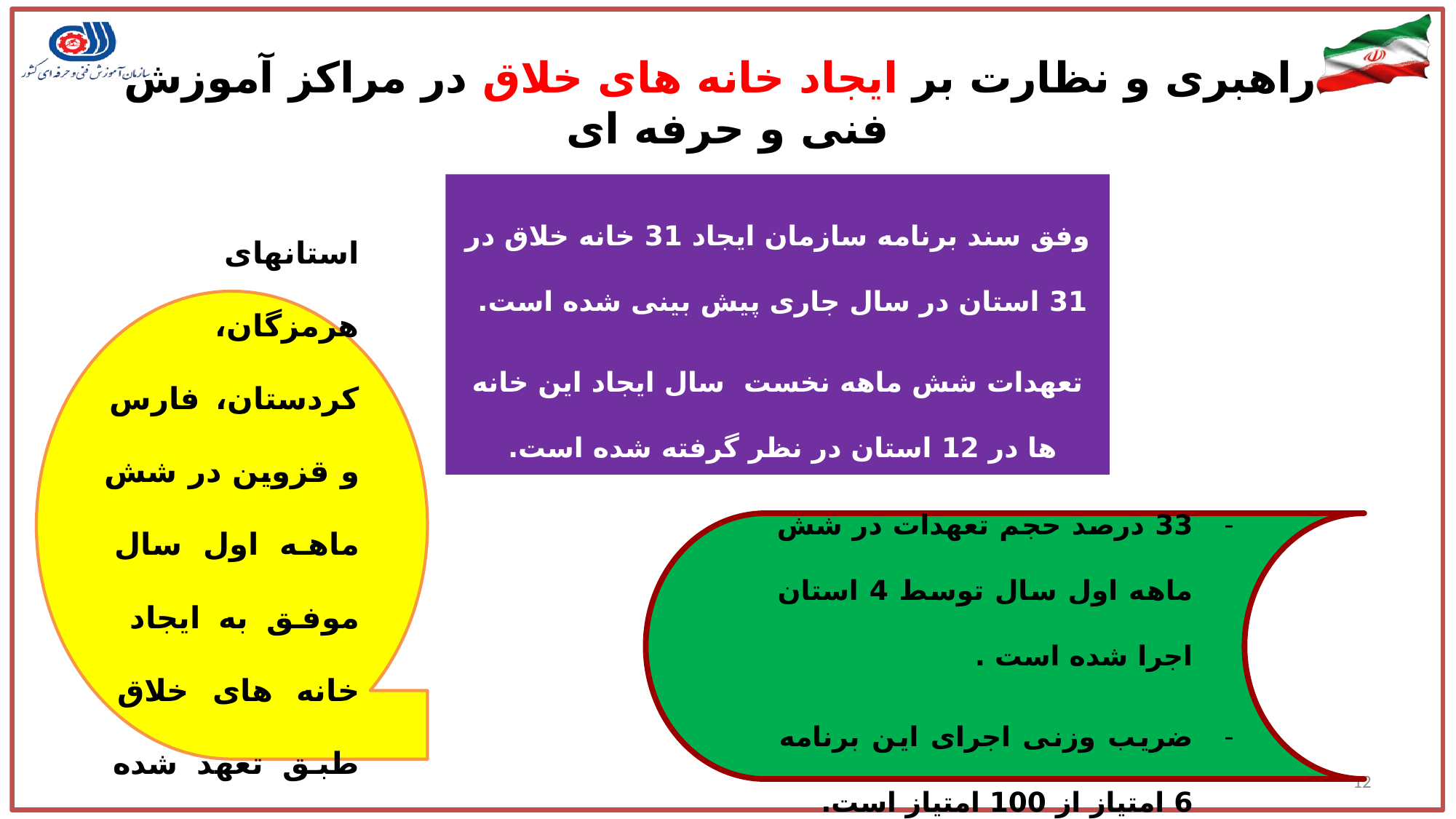

# راهبری و نظارت بر ایجاد خانه های خلاق در مراکز آموزش فنی و حرفه ای
وفق سند برنامه سازمان ایجاد 31 خانه خلاق در 31 استان در سال جاری پیش بینی شده است.
تعهدات شش ماهه نخست  سال ایجاد این خانه ها در 12 استان در نظر گرفته شده است.
استانهای هرمزگان، کردستان، فارس و قزوین در شش ماهه اول سال موفق به ایجاد  خانه های خلاق طبق تعهد شده اند.
33 درصد حجم تعهدات در شش ماهه اول سال توسط 4 استان اجرا شده است .
ضریب وزنی اجرای این برنامه 6 امتیاز از 100 امتیاز است.
12